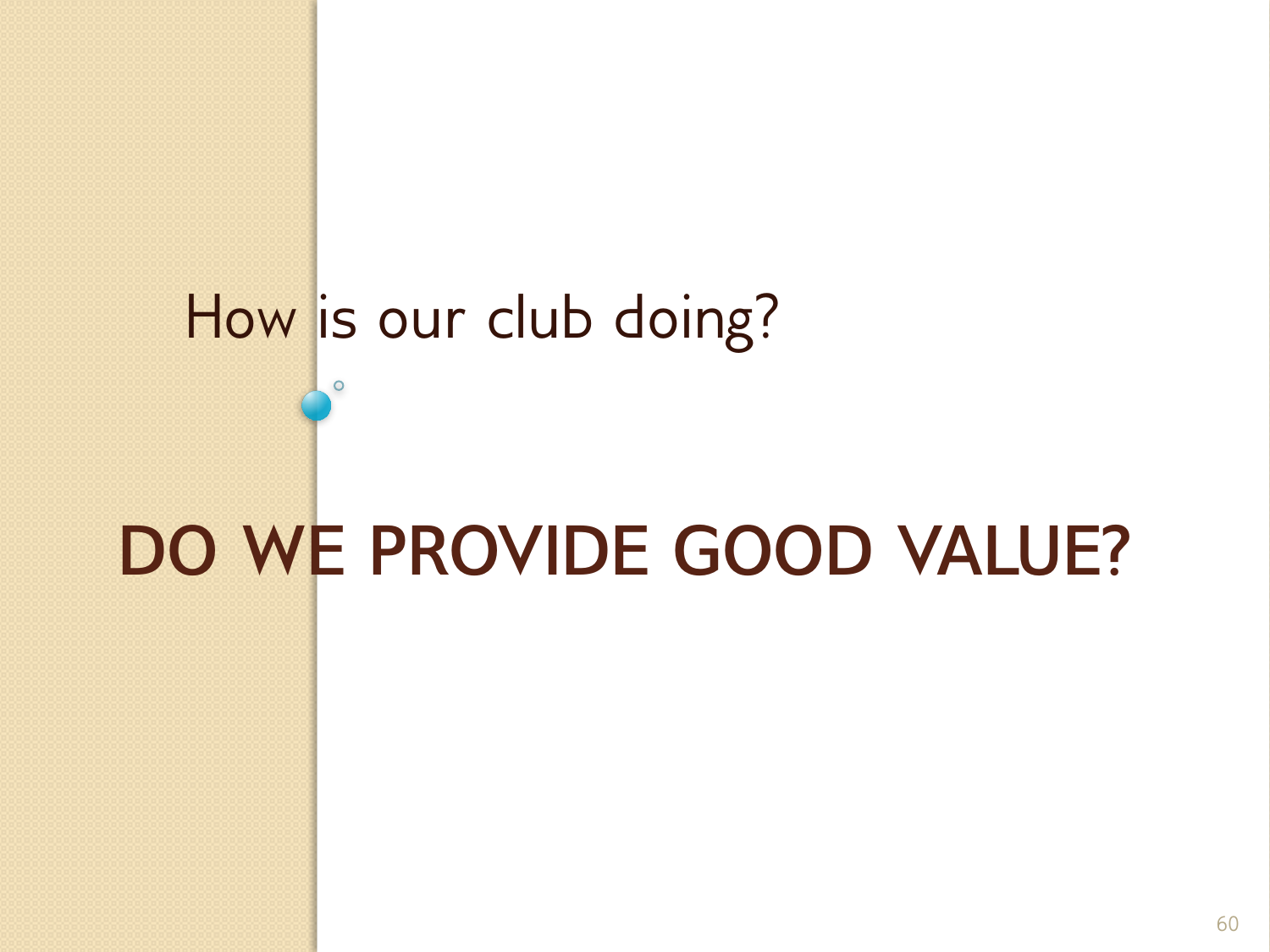

How is our club doing?
# Are we attractive?
Do we provide good value?
60